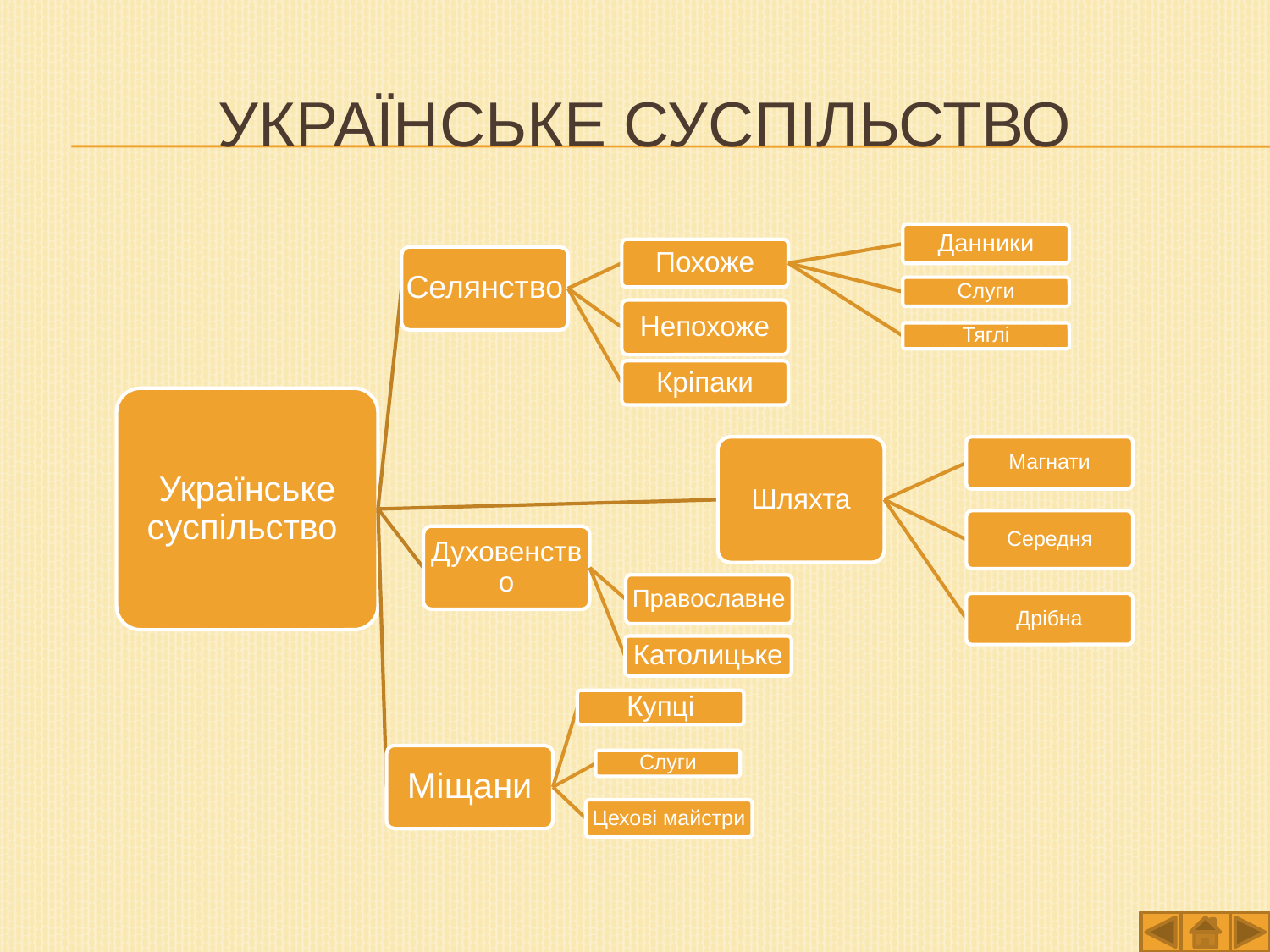

# Українське суспільство
Українське суспільство

Селянство

Похоже

Данники

Слуги

Тяглі

Непохоже

Кріпаки

Шляхта

Магнати

Середня

Дрібна

Духовенство

Католицьке

Православне

Міщани

Цехові майстри

Слуги

Купці